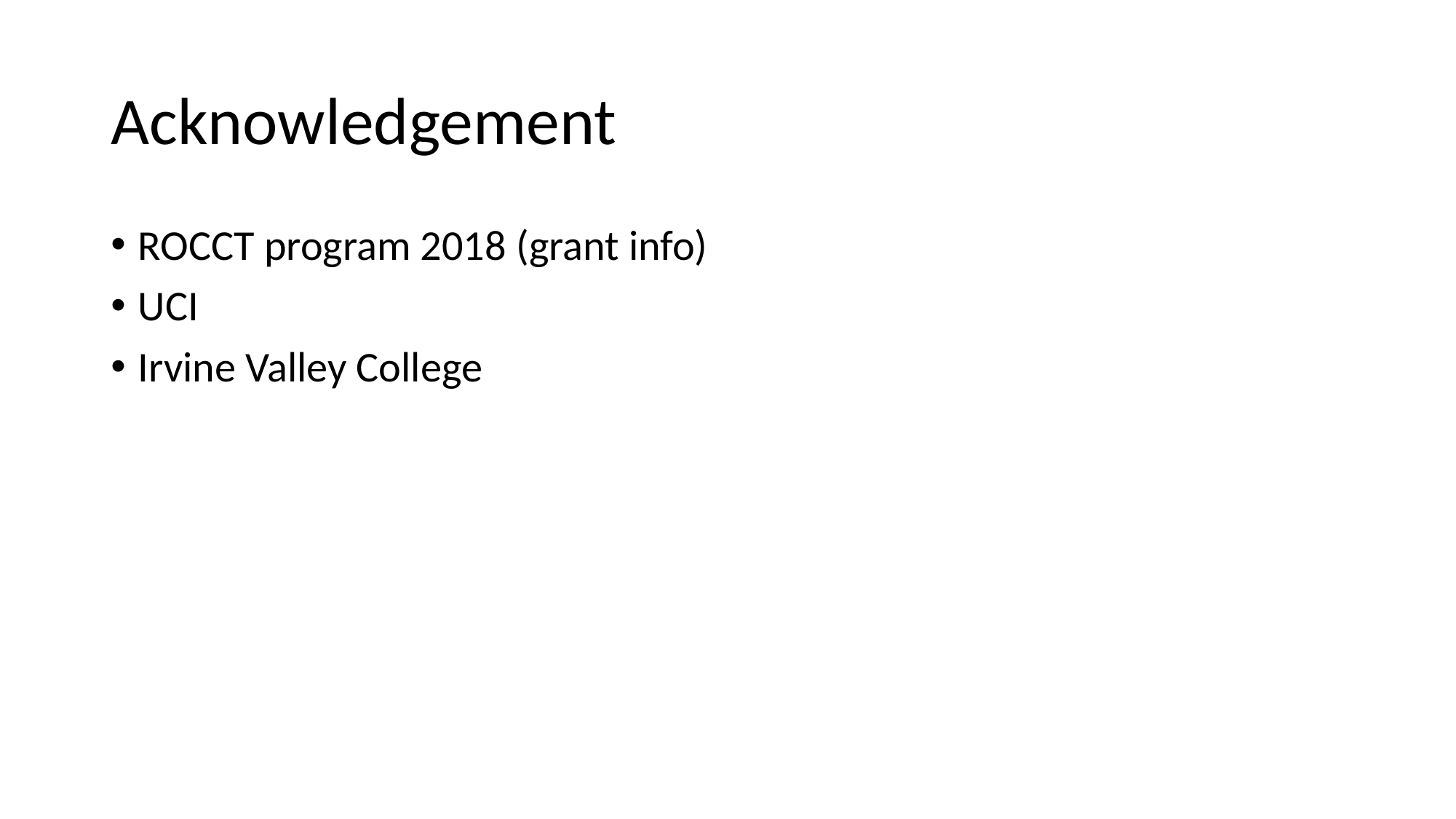

# Acknowledgement
ROCCT program 2018 (grant info)
UCI
Irvine Valley College